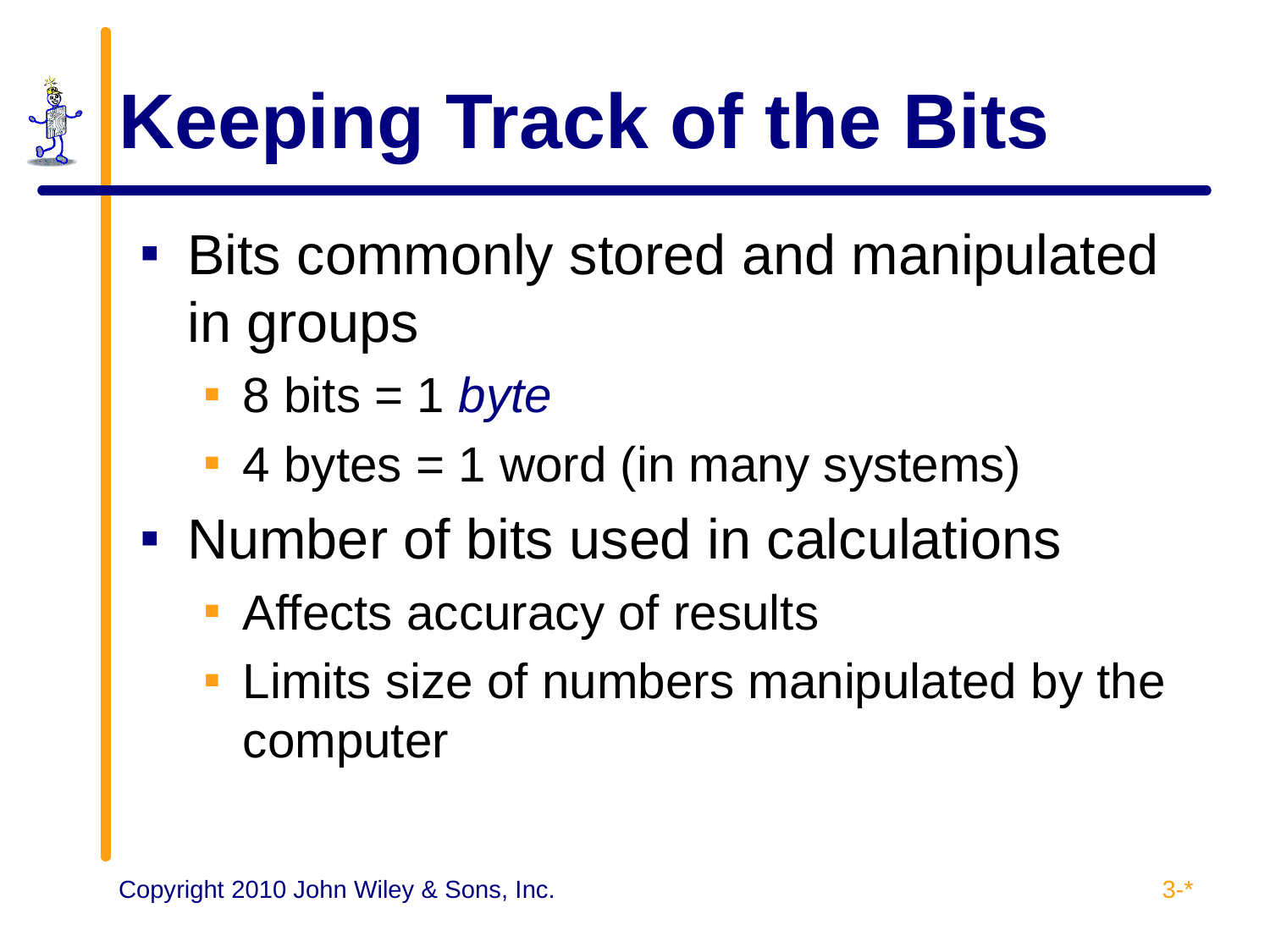

# Keeping Track of the Bits
Bits commonly stored and manipulated in groups
8 bits = 1 byte
4 bytes = 1 word (in many systems)
Number of bits used in calculations
Affects accuracy of results
Limits size of numbers manipulated by the computer
3-*
Copyright 2010 John Wiley & Sons, Inc.